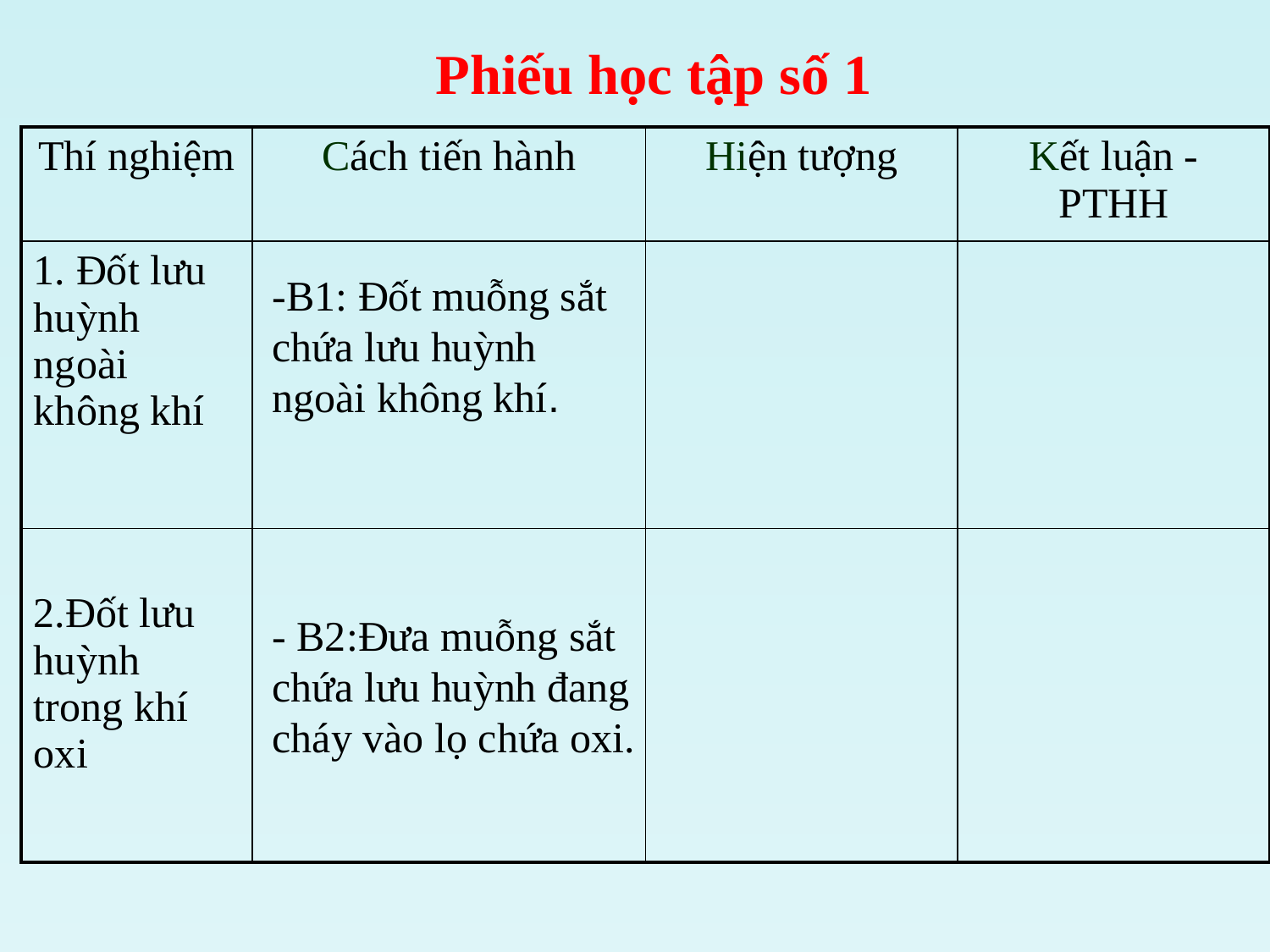

Phiếu học tập số 1
| Thí nghiệm | Cách tiến hành | Hiện tượng | Kết luận - PTHH |
| --- | --- | --- | --- |
| 1. Đốt lưu huỳnh ngoài không khí |  |  |  |
| 2.Đốt lưu huỳnh trong khí oxi |  |  |  |
-B1: Đốt muỗng sắt chứa lưu huỳnh ngoài không khí.
- B2:Đưa muỗng sắt chứa lưu huỳnh đang cháy vào lọ chứa oxi.